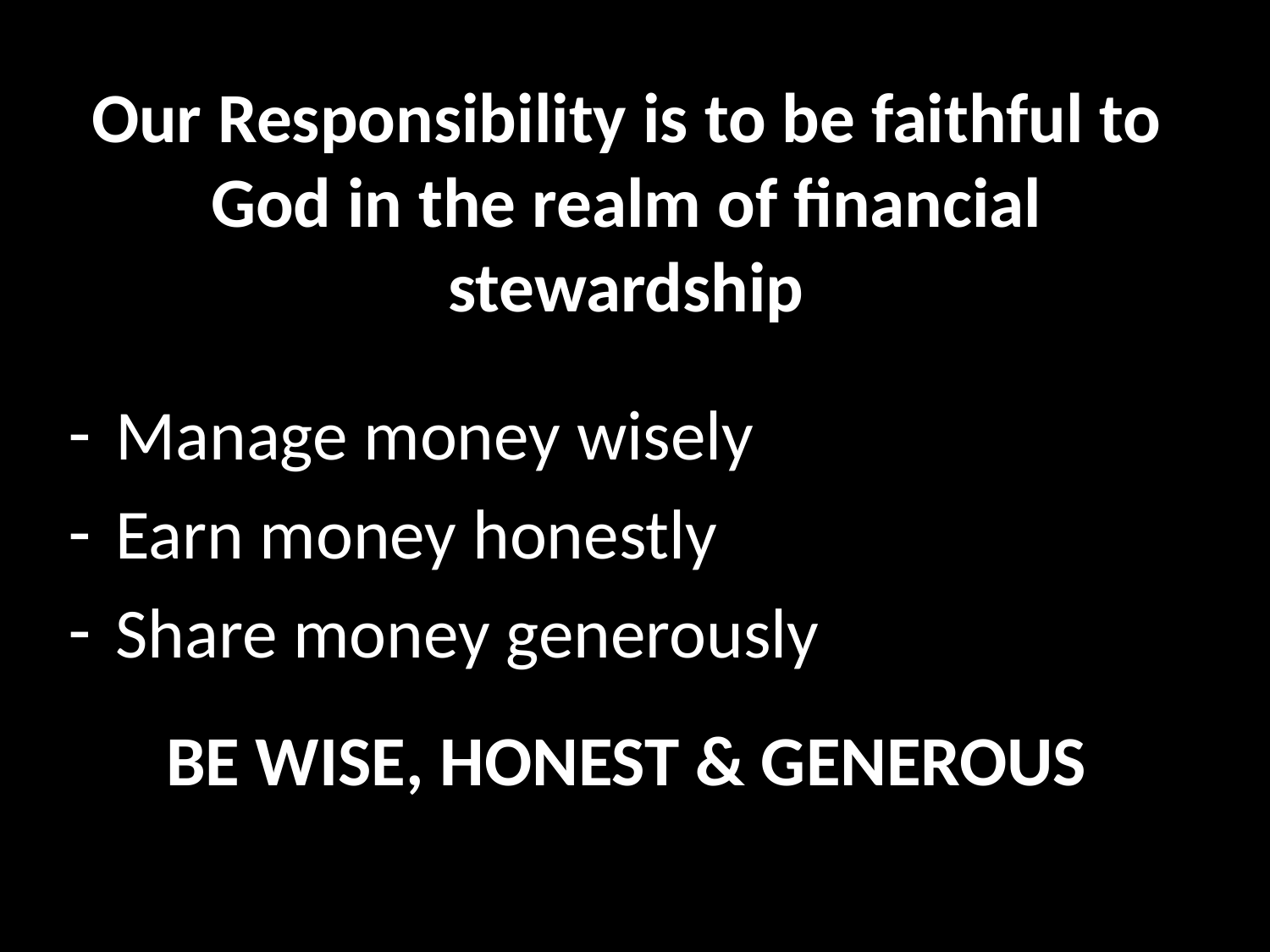

Our Responsibility is to be faithful to God in the realm of financial stewardship

Manage money wisely
Earn money honestly
Share money generously

BE WISE, HONEST & GENEROUS